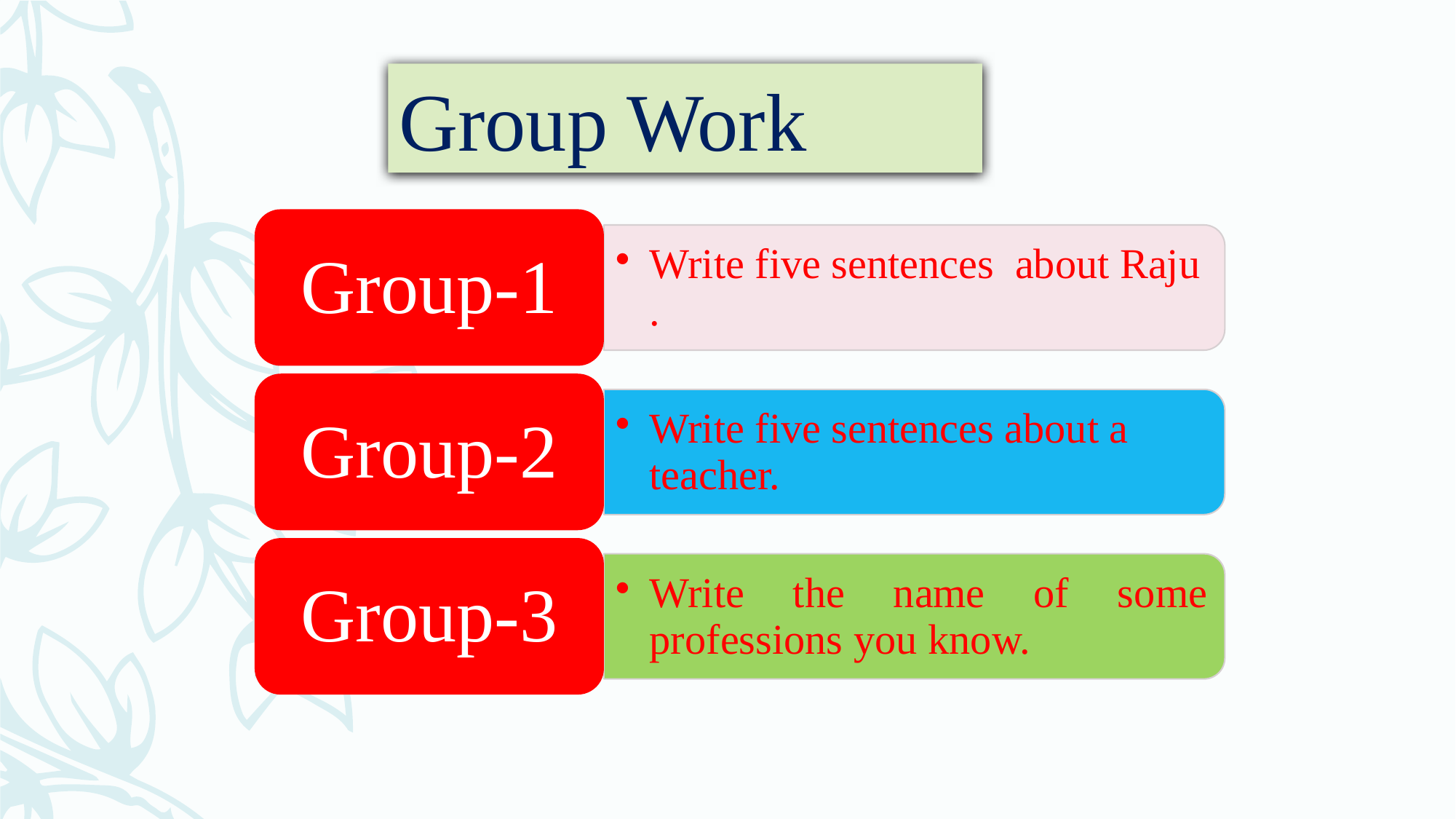

Group Work
Group-1
Write five sentences  about Raju .
Group-2
Write five sentences about a teacher.
Group-3